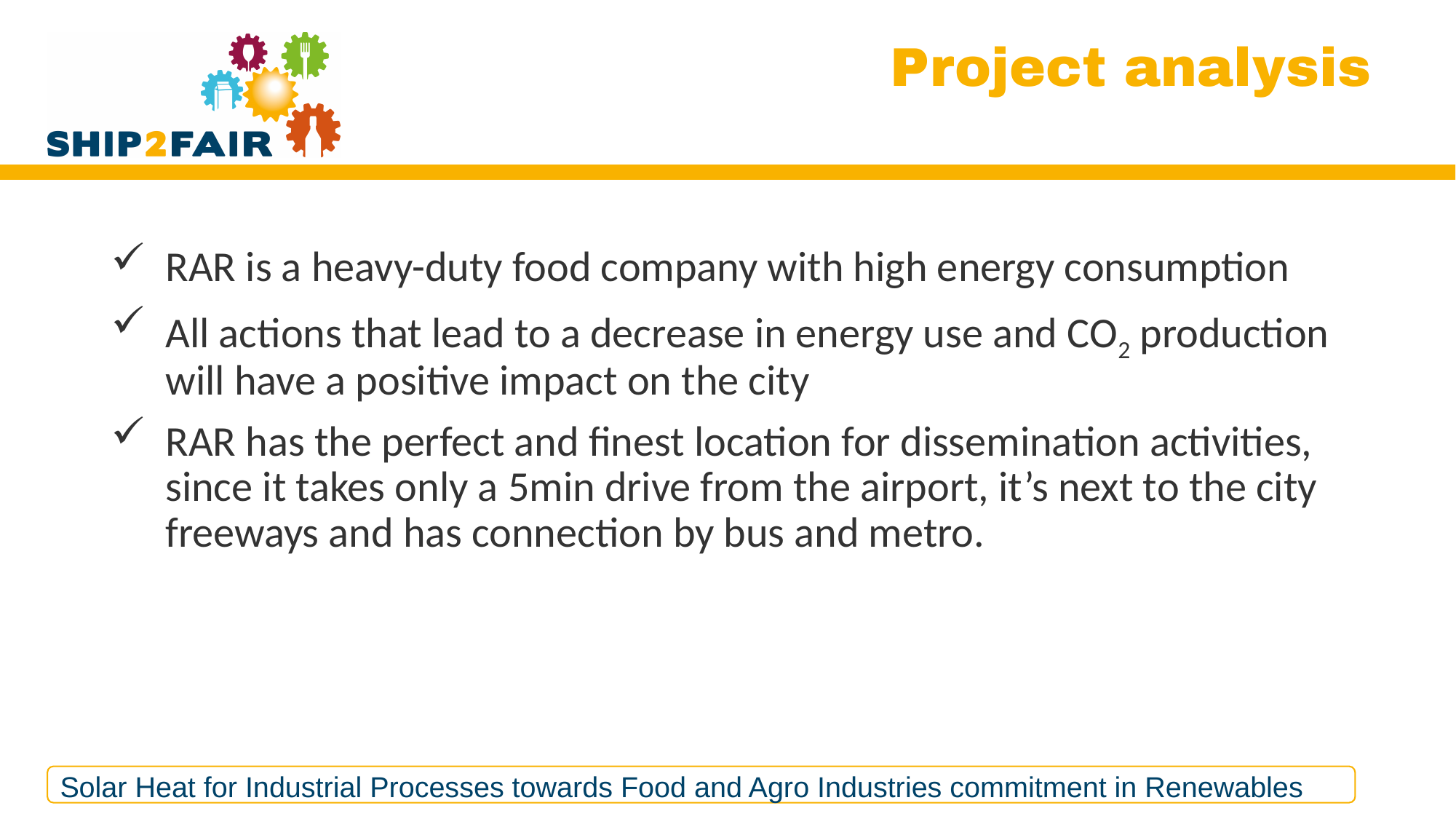

Project analysis
RAR is a heavy-duty food company with high energy consumption
All actions that lead to a decrease in energy use and CO2 production will have a positive impact on the city
RAR has the perfect and finest location for dissemination activities, since it takes only a 5min drive from the airport, it’s next to the city freeways and has connection by bus and metro.

9